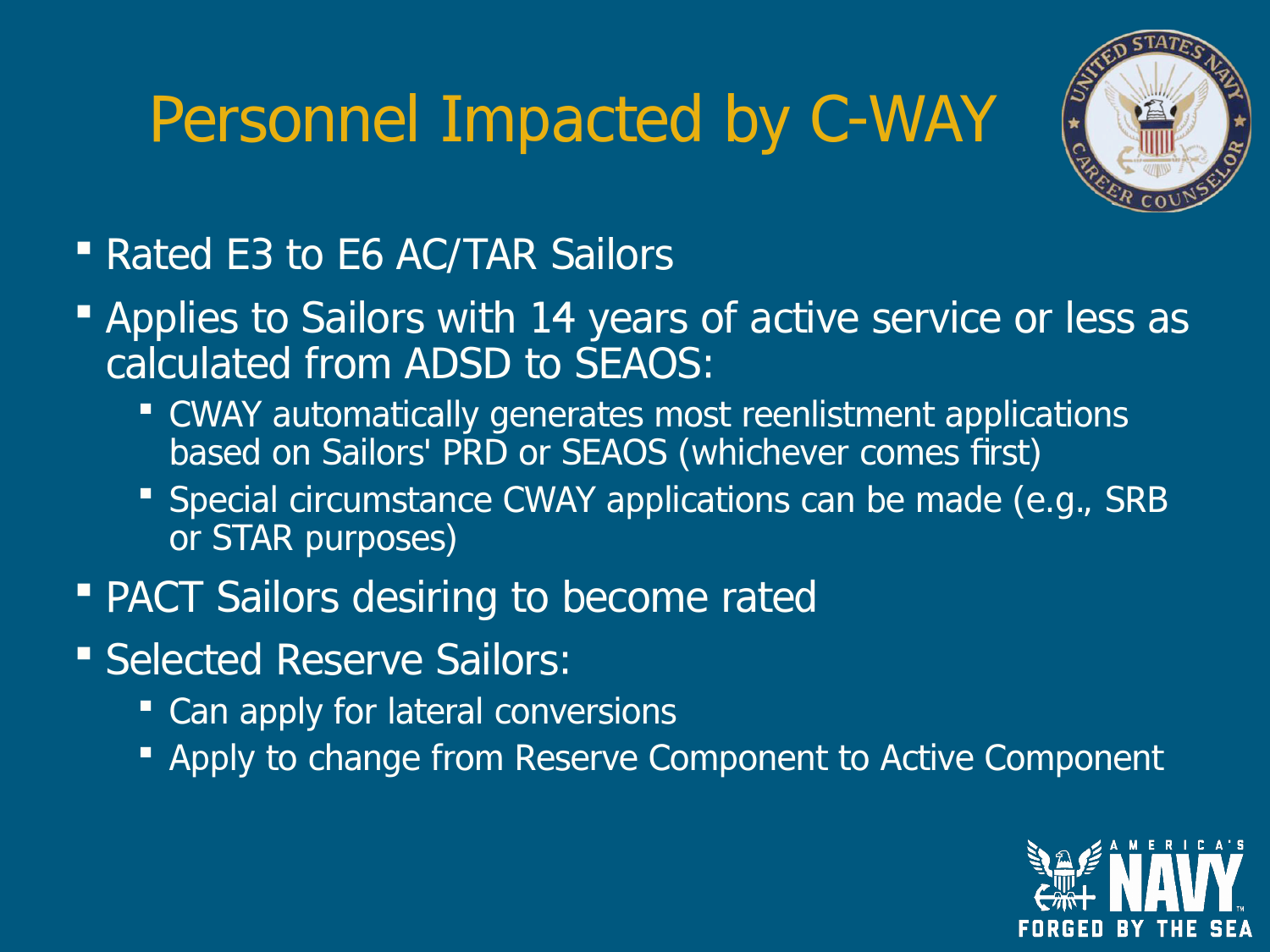

# Personnel Impacted by C-WAY
Rated E3 to E6 AC/TAR Sailors
Applies to Sailors with 14 years of active service or less as calculated from ADSD to SEAOS:
CWAY automatically generates most reenlistment applications based on Sailors' PRD or SEAOS (whichever comes first)
Special circumstance CWAY applications can be made (e.g., SRB or STAR purposes)
PACT Sailors desiring to become rated
Selected Reserve Sailors:
Can apply for lateral conversions
Apply to change from Reserve Component to Active Component